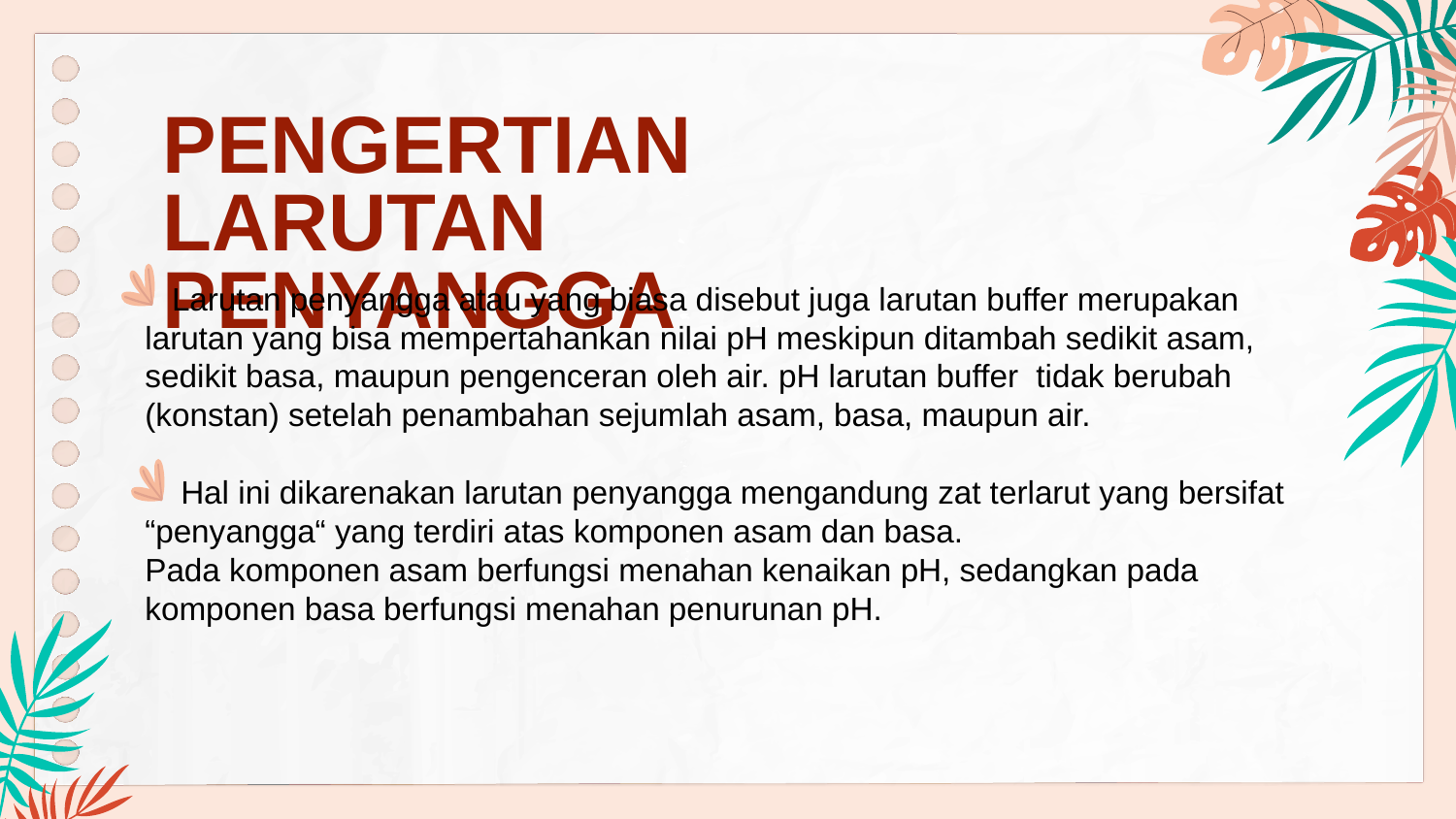

# PENGERTIAN LARUTAN PENYANGGA

   Larutan penyangga atau yang biasa disebut juga larutan buffer merupakan larutan yang bisa mempertahankan nilai pH meskipun ditambah sedikit asam, sedikit basa, maupun pengenceran oleh air. pH larutan buffer  tidak berubah (konstan) setelah penambahan sejumlah asam, basa, maupun air.

    Hal ini dikarenakan larutan penyangga mengandung zat terlarut yang bersifat “penyangga“ yang terdiri atas komponen asam dan basa.
Pada komponen asam berfungsi menahan kenaikan pH, sedangkan pada komponen basa berfungsi menahan penurunan pH.